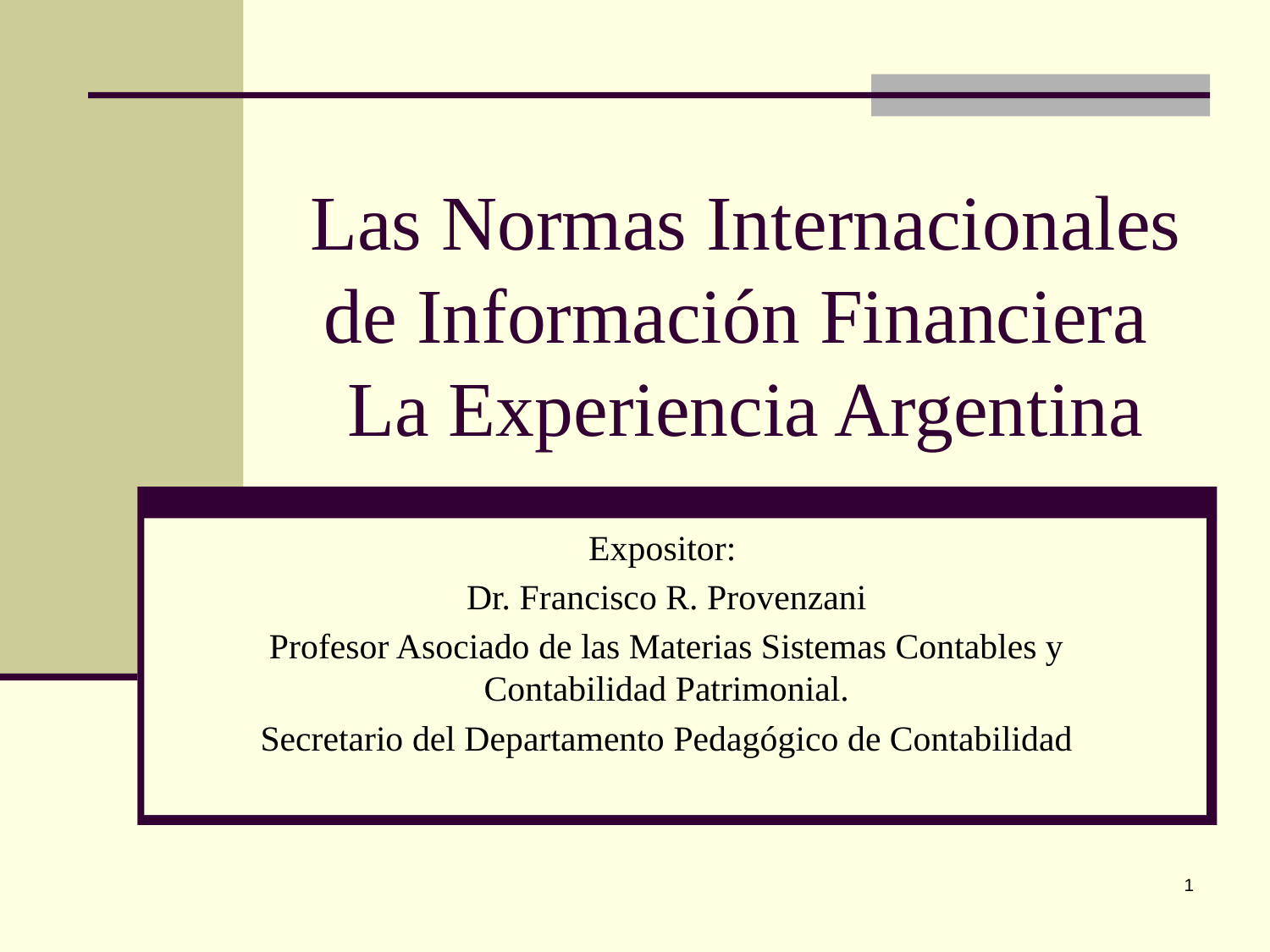

# Las Normas Internacionales de Información Financiera La Experiencia Argentina

Expositor:
Dr. Francisco R. Provenzani
Profesor Asociado de las Materias Sistemas Contables y Contabilidad Patrimonial.
Secretario del Departamento Pedagógico de Contabilidad

1